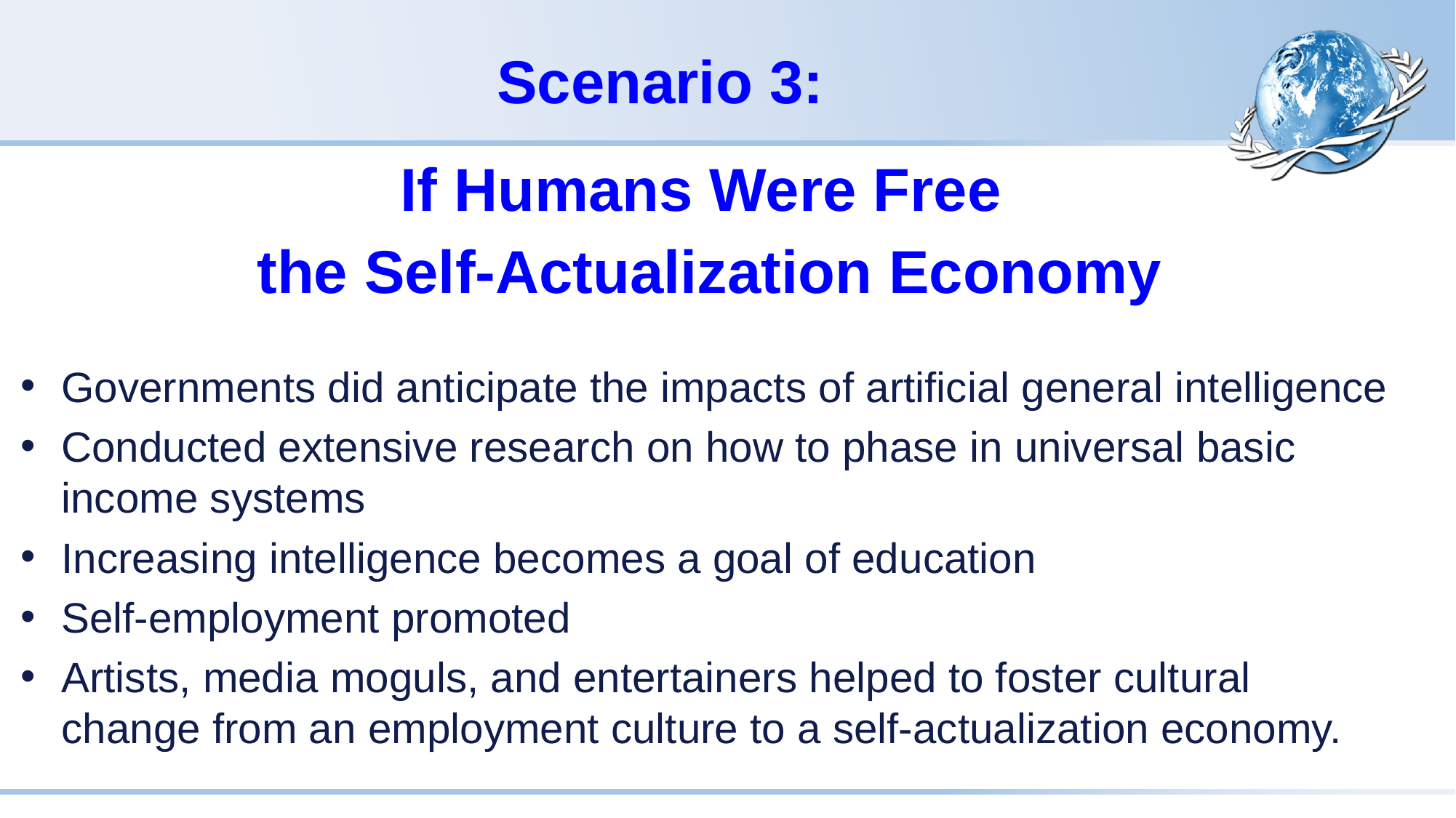

# Scenario 3:
If Humans Were Free
the Self-Actualization Economy

Governments did anticipate the impacts of artificial general intelligence
Conducted extensive research on how to phase in universal basic income systems
Increasing intelligence becomes a goal of education
Self-employment promoted
Artists, media moguls, and entertainers helped to foster cultural change from an employment culture to a self-actualization economy.